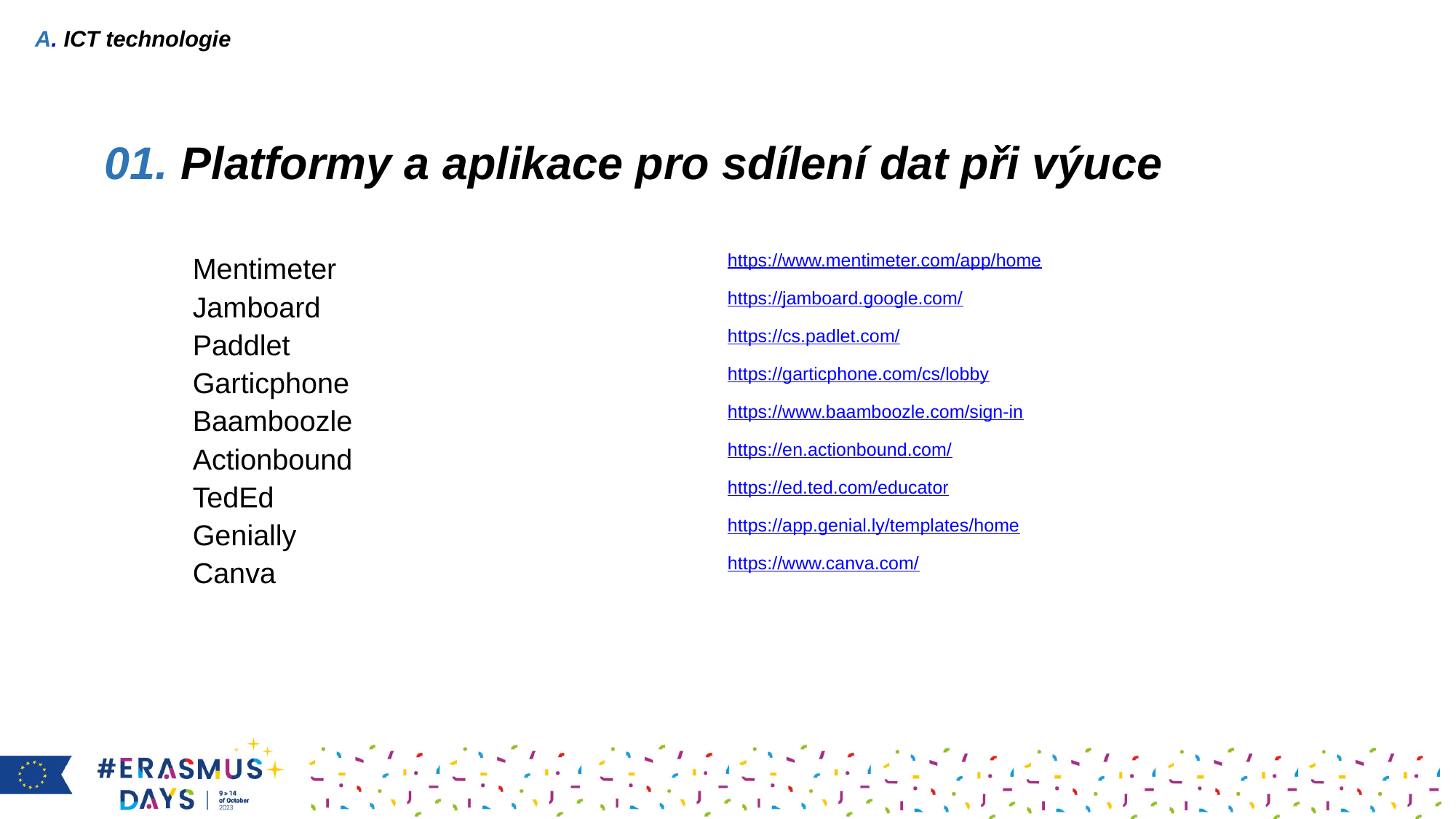

A. ICT technologie
01. Platformy a aplikace pro sdílení dat při výuce
Mentimeter
Jamboard
Paddlet
Garticphone
Baamboozle
Actionbound
TedEd
Genially
Canva
https://www.mentimeter.com/app/home
https://jamboard.google.com/
https://cs.padlet.com/
https://garticphone.com/cs/lobby
https://www.baamboozle.com/sign-in
https://en.actionbound.com/
https://ed.ted.com/educator
https://app.genial.ly/templates/home
https://www.canva.com/